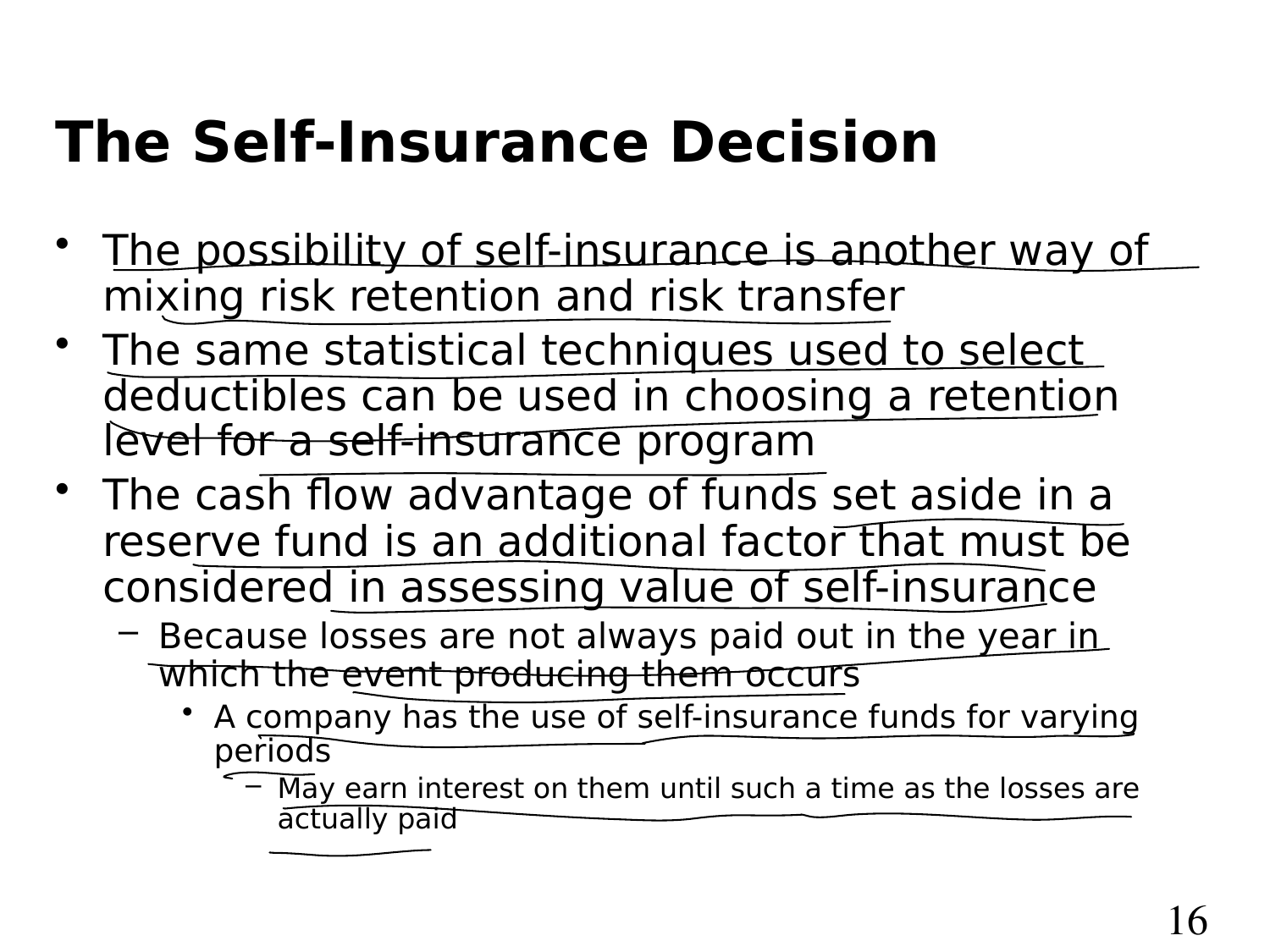

# The Self-Insurance Decision
The possibility of self-insurance is another way of mixing risk retention and risk transfer
The same statistical techniques used to select deductibles can be used in choosing a retention level for a self-insurance program
The cash flow advantage of funds set aside in a reserve fund is an additional factor that must be considered in assessing value of self-insurance
Because losses are not always paid out in the year in which the event producing them occurs
A company has the use of self-insurance funds for varying periods
May earn interest on them until such a time as the losses are actually paid

16